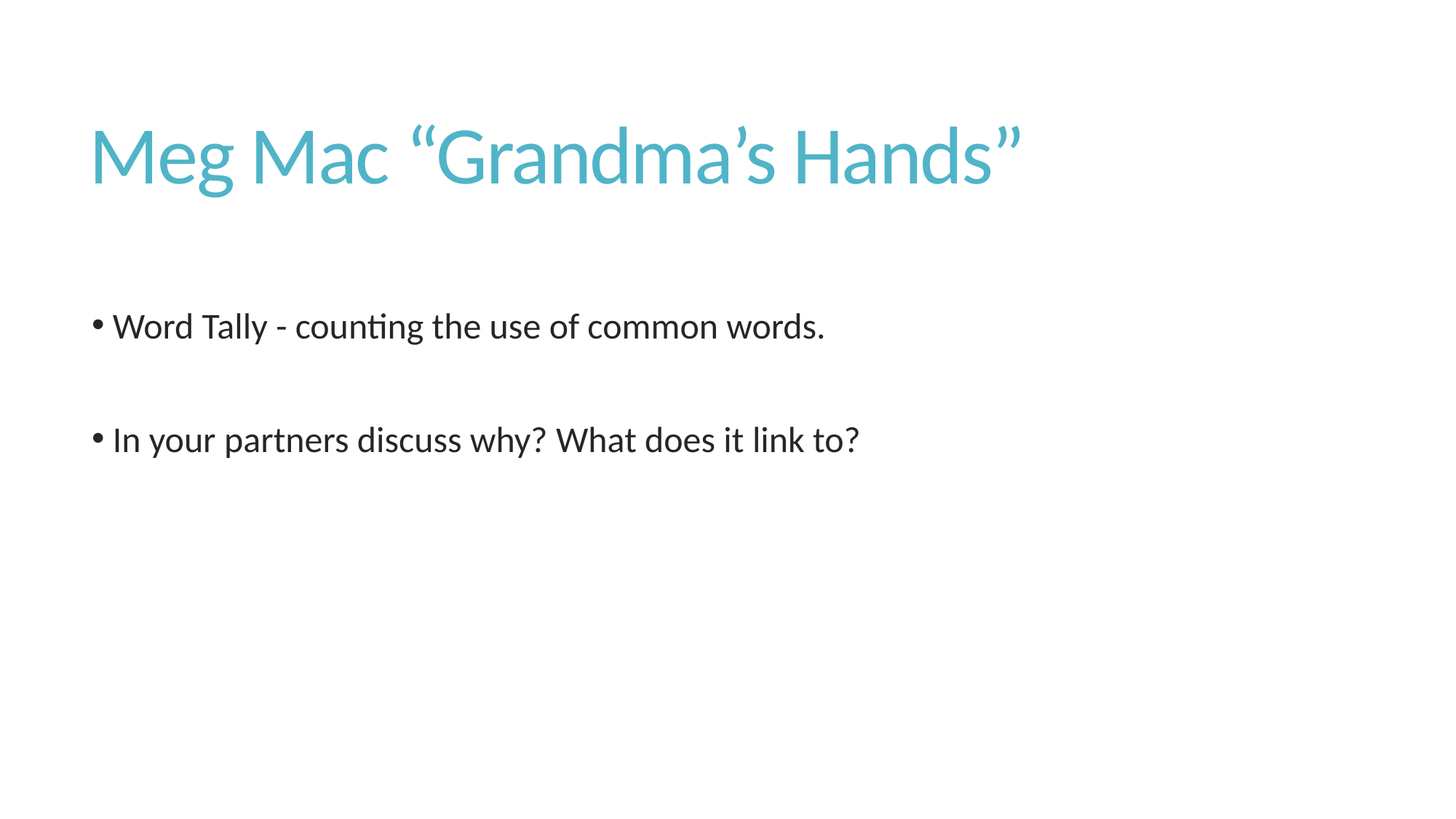

# Meg Mac “Grandma’s Hands”

 Word Tally - counting the use of common words.

 In your partners discuss why? What does it link to?